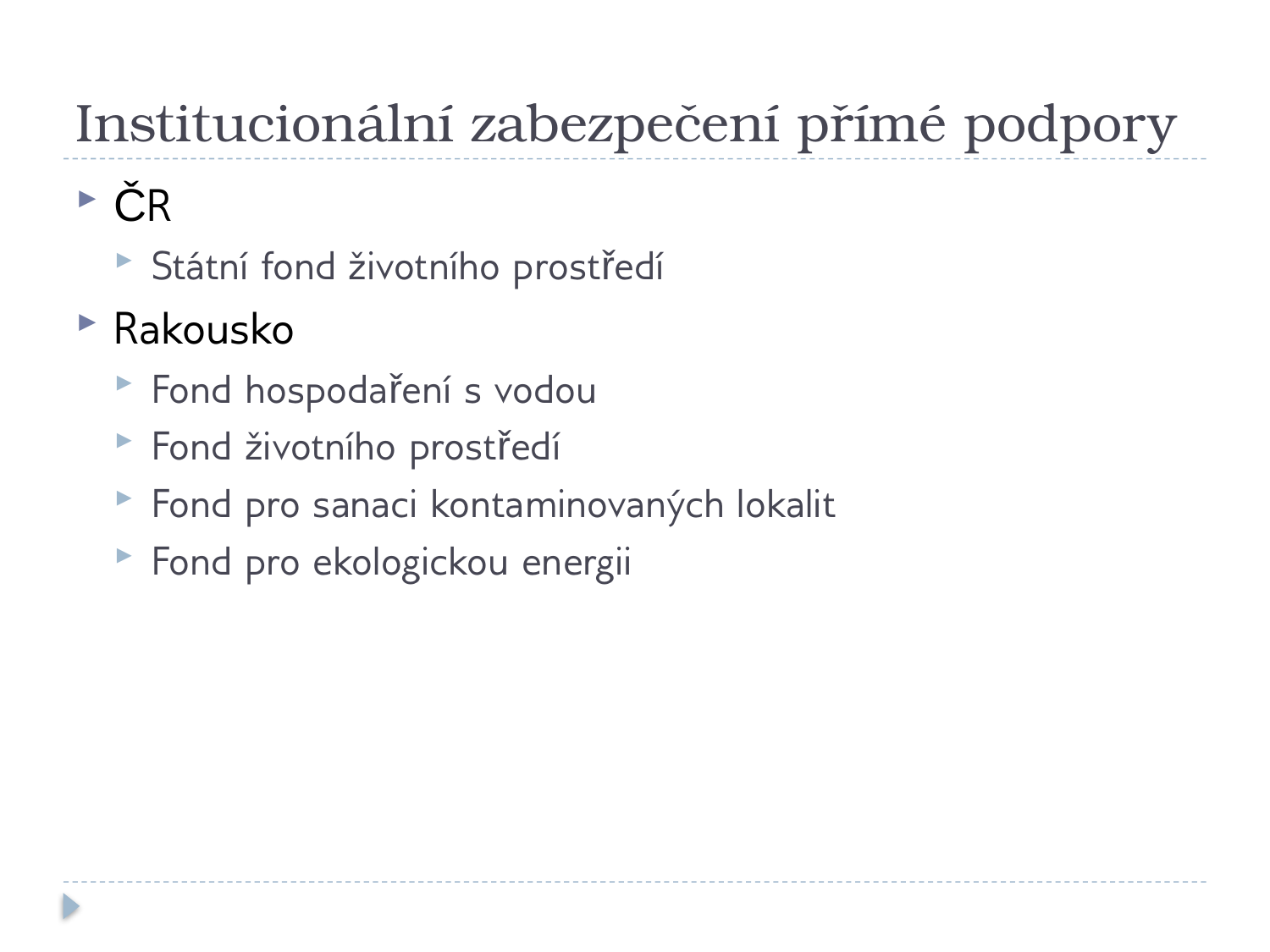

# Institucionální zabezpečení přímé podpory
ČR
Státní fond životního prostředí
Rakousko
Fond hospodaření s vodou
Fond životního prostředí
Fond pro sanaci kontaminovaných lokalit
Fond pro ekologickou energii